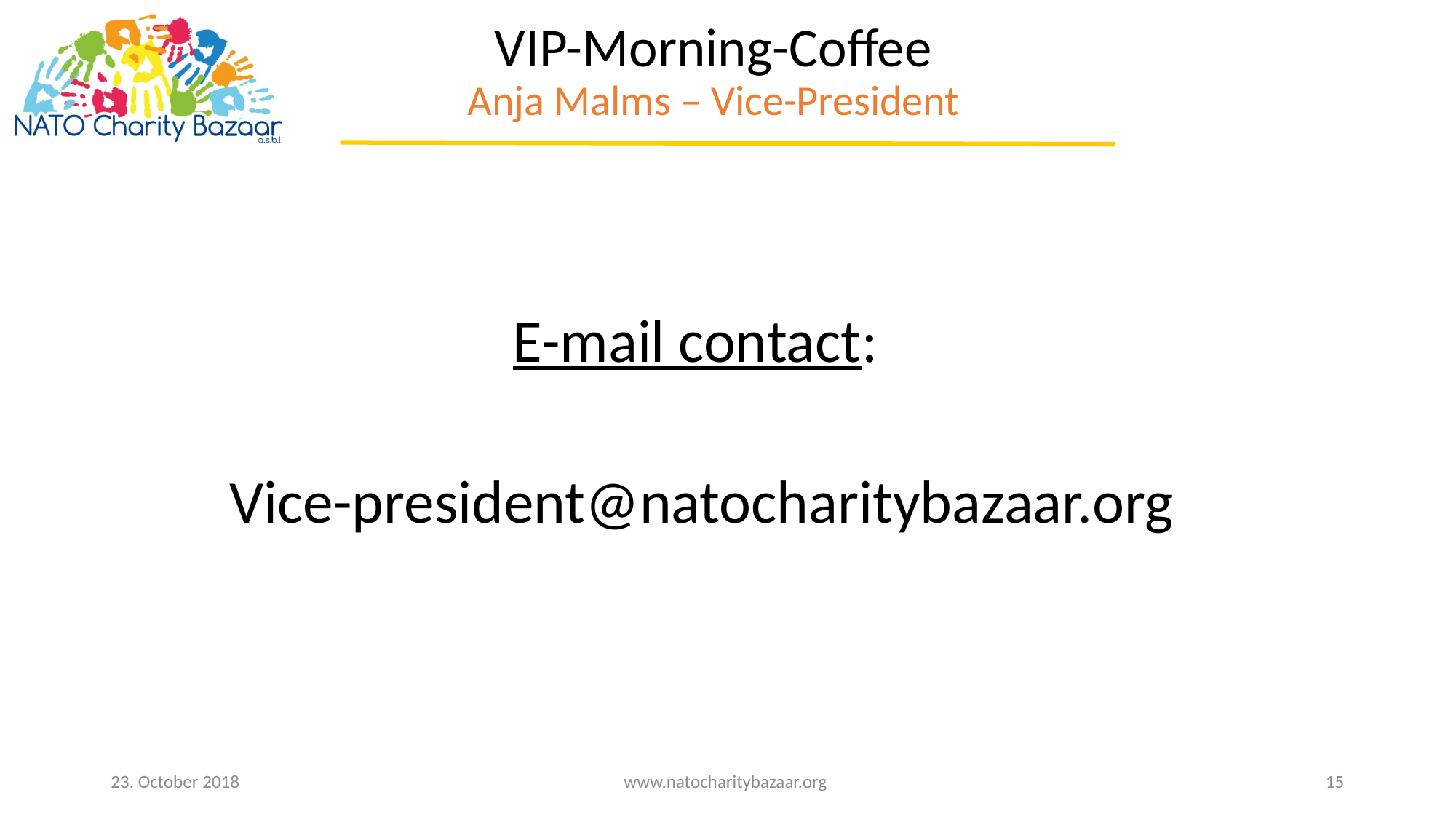

VIP-Morning-Coffee
Anja Malms – Vice-President

E-mail contact:

Vice-president@natocharitybazaar.org

23. October 2018
www.natocharitybazaar.org
15